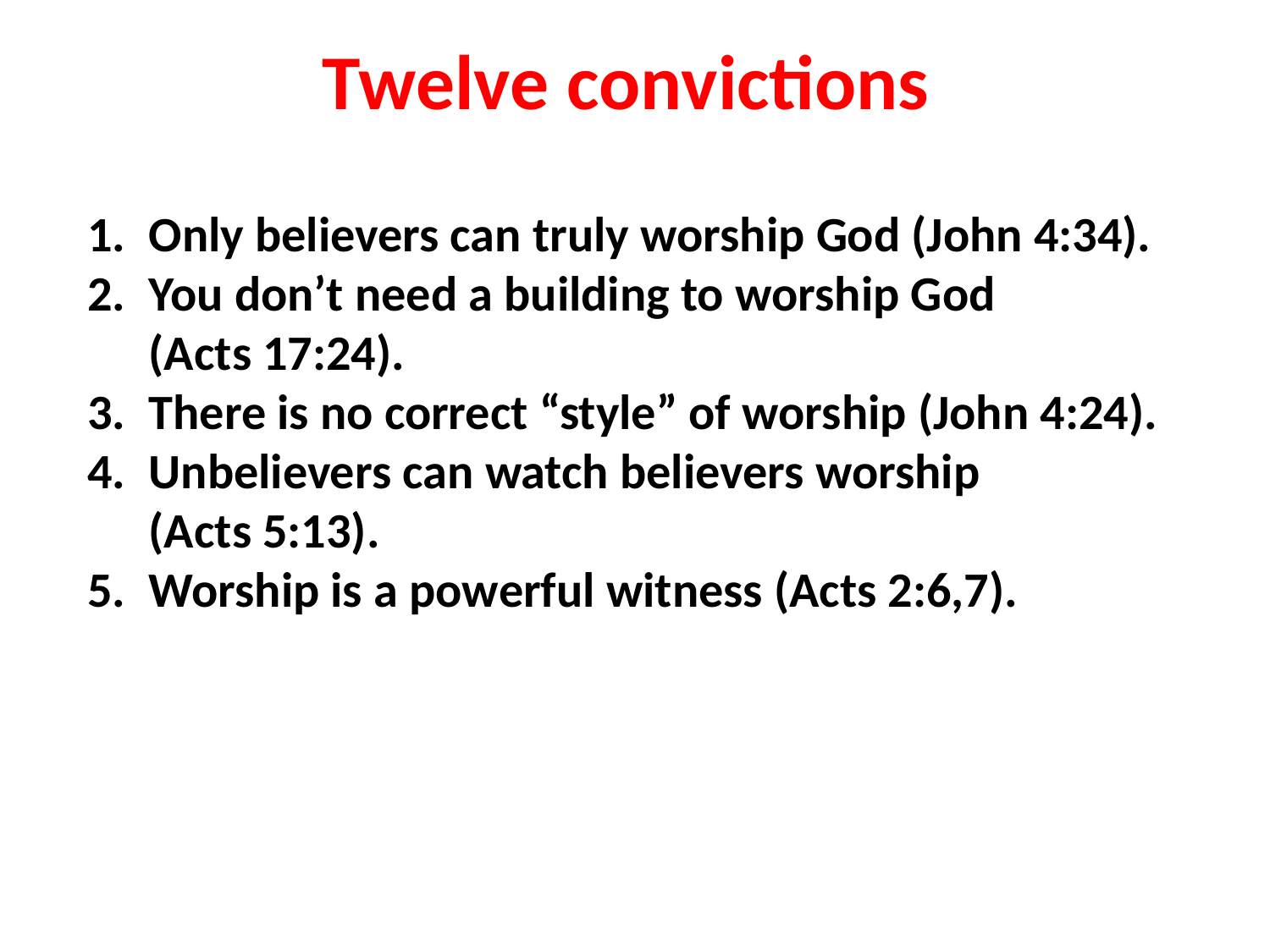

Twelve convictions
1. 	Only believers can truly worship God (John 4:34).
2. 	You don’t need a building to worship God
(Acts 17:24).
3. 	There is no correct “style” of worship (John 4:24).
4. 	Unbelievers can watch believers worship
(Acts 5:13).
5. 	Worship is a powerful witness (Acts 2:6,7).